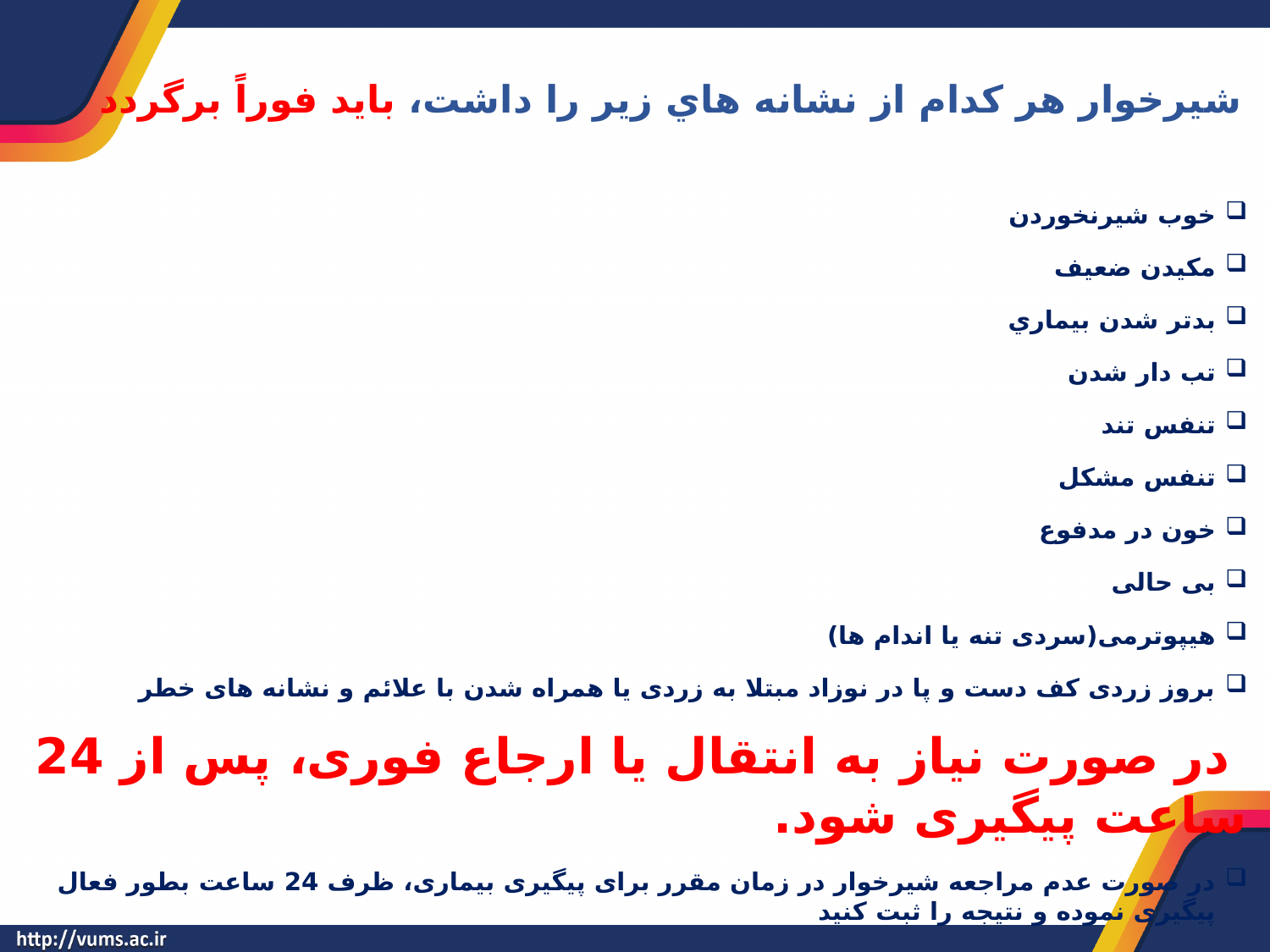

# شیرخوار هر کدام از نشانه هاي زیر را داشت، باید فوراً برگردد
خوب شیرنخوردن
مکیدن ضعیف
بدتر شدن بیماري
تب دار شدن
تنفس تند
تنفس مشکل
خون در مدفوع
بی حالی
هیپوترمی(سردی تنه یا اندام ها)
بروز زردى کف دست و پا در نوزاد مبتلا به زردى یا همراه شدن با علائم و نشانه هاى خطر
  در صورت نیاز به انتقال یا ارجاع فوری، پس از 24 ساعت پیگیری شود.
در صورت عدم مراجعه شیرخوار در زمان مقرر برای پیگیری بیماری، ظرف 24 ساعت بطور فعال پیگیرى نموده و نتیجه را ثبت کنید